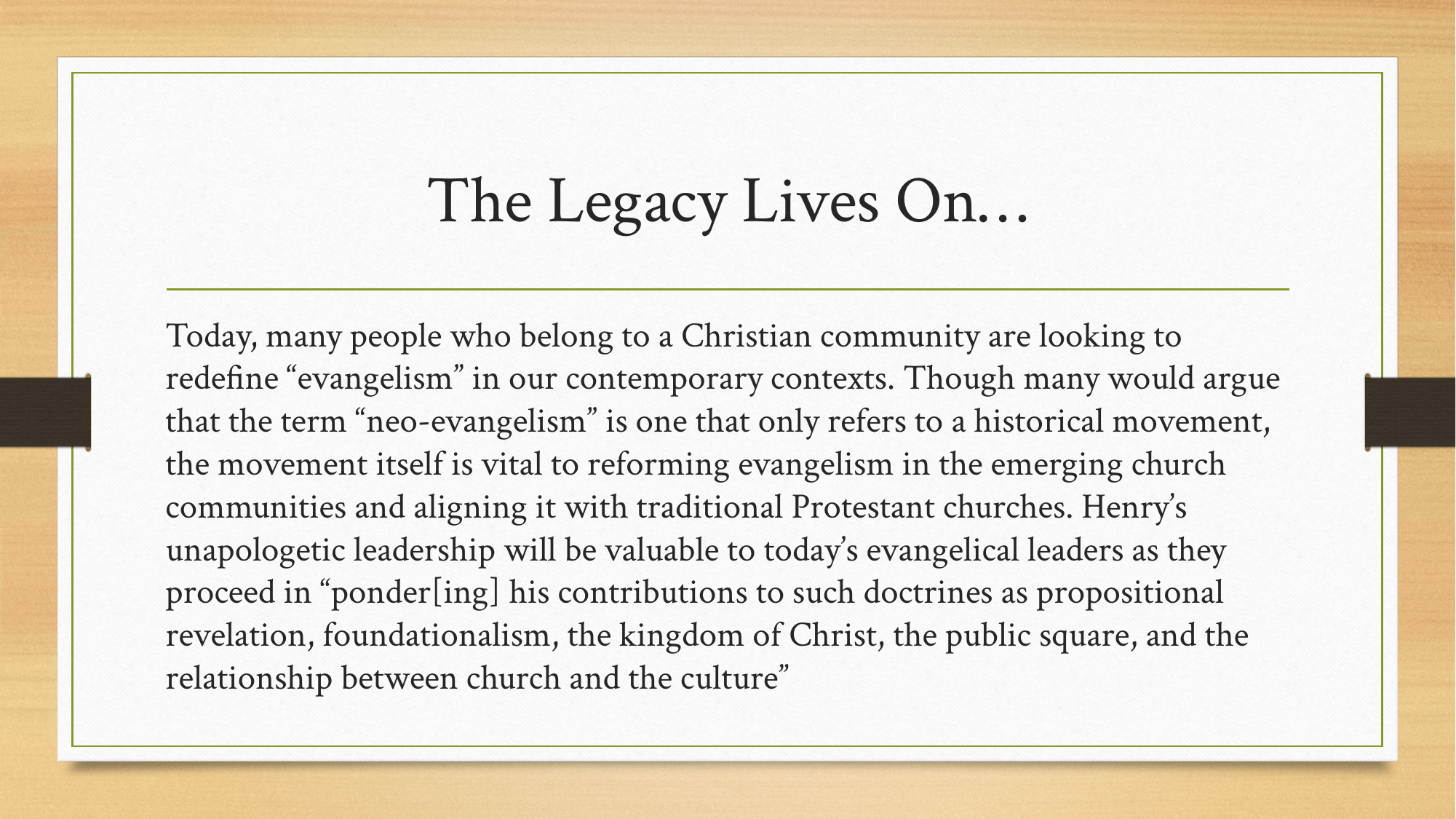

# The Legacy Lives On…
Today, many people who belong to a Christian community are looking to redefine “evangelism” in our contemporary contexts. Though many would argue that the term “neo-evangelism” is one that only refers to a historical movement, the movement itself is vital to reforming evangelism in the emerging church communities and aligning it with traditional Protestant churches. Henry’s unapologetic leadership will be valuable to today’s evangelical leaders as they proceed in “ponder[ing] his contributions to such doctrines as propositional revelation, foundationalism, the kingdom of Christ, the public square, and the relationship between church and the culture”